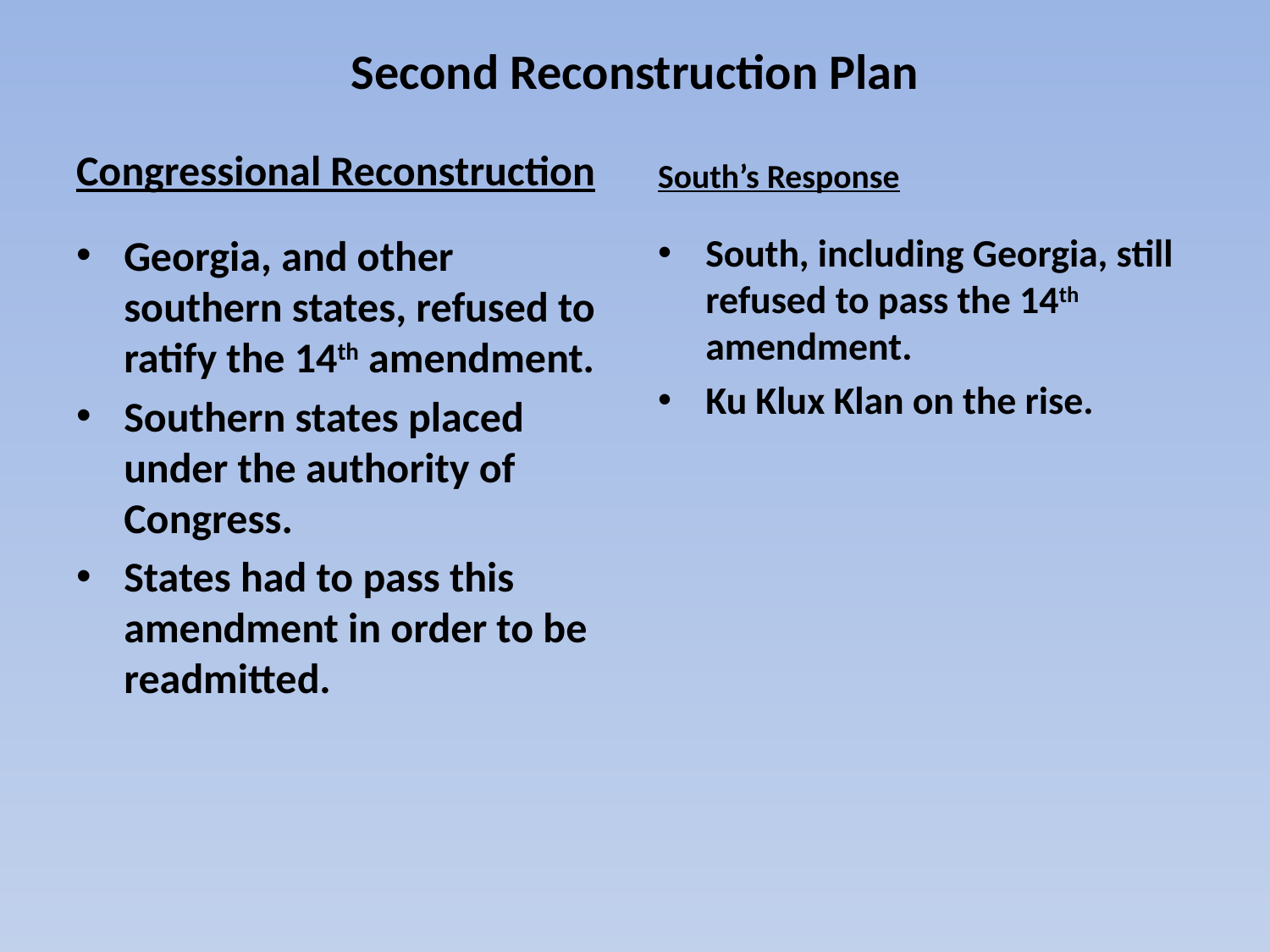

# Second Reconstruction Plan
Congressional Reconstruction
South’s Response
Georgia, and other southern states, refused to ratify the 14th amendment.
Southern states placed under the authority of Congress.
States had to pass this amendment in order to be readmitted.
South, including Georgia, still refused to pass the 14th amendment.
Ku Klux Klan on the rise.